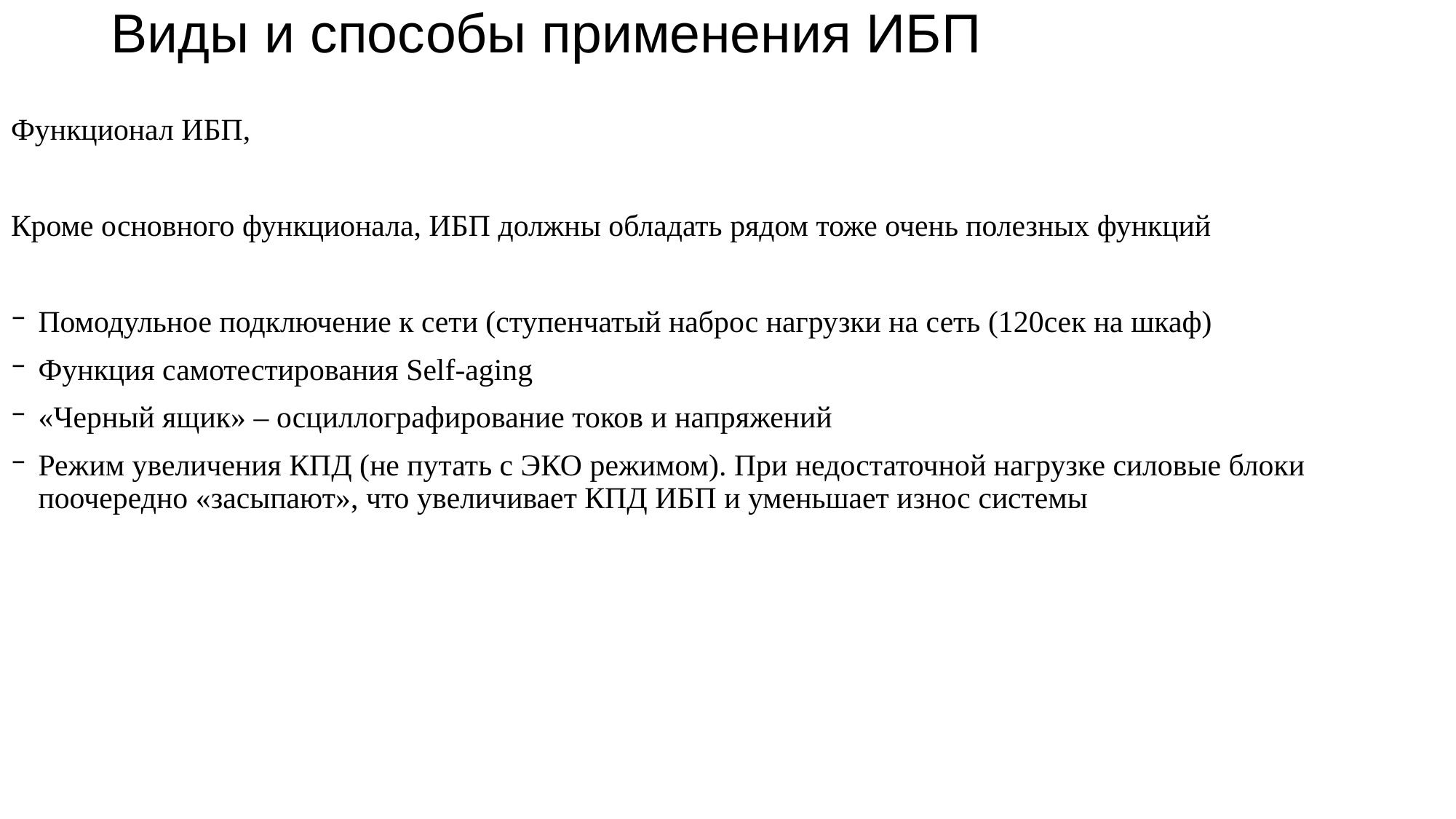

# Виды и способы применения ИБП
Функционал ИБП,

Кроме основного функционала, ИБП должны обладать рядом тоже очень полезных функций

Помодульное подключение к сети (ступенчатый наброс нагрузки на сеть (120сек на шкаф)
Функция самотестирования Self-aging
«Черный ящик» – осциллографирование токов и напряжений
Режим увеличения КПД (не путать с ЭКО режимом). При недостаточной нагрузке силовые блоки поочередно «засыпают», что увеличивает КПД ИБП и уменьшает износ системы